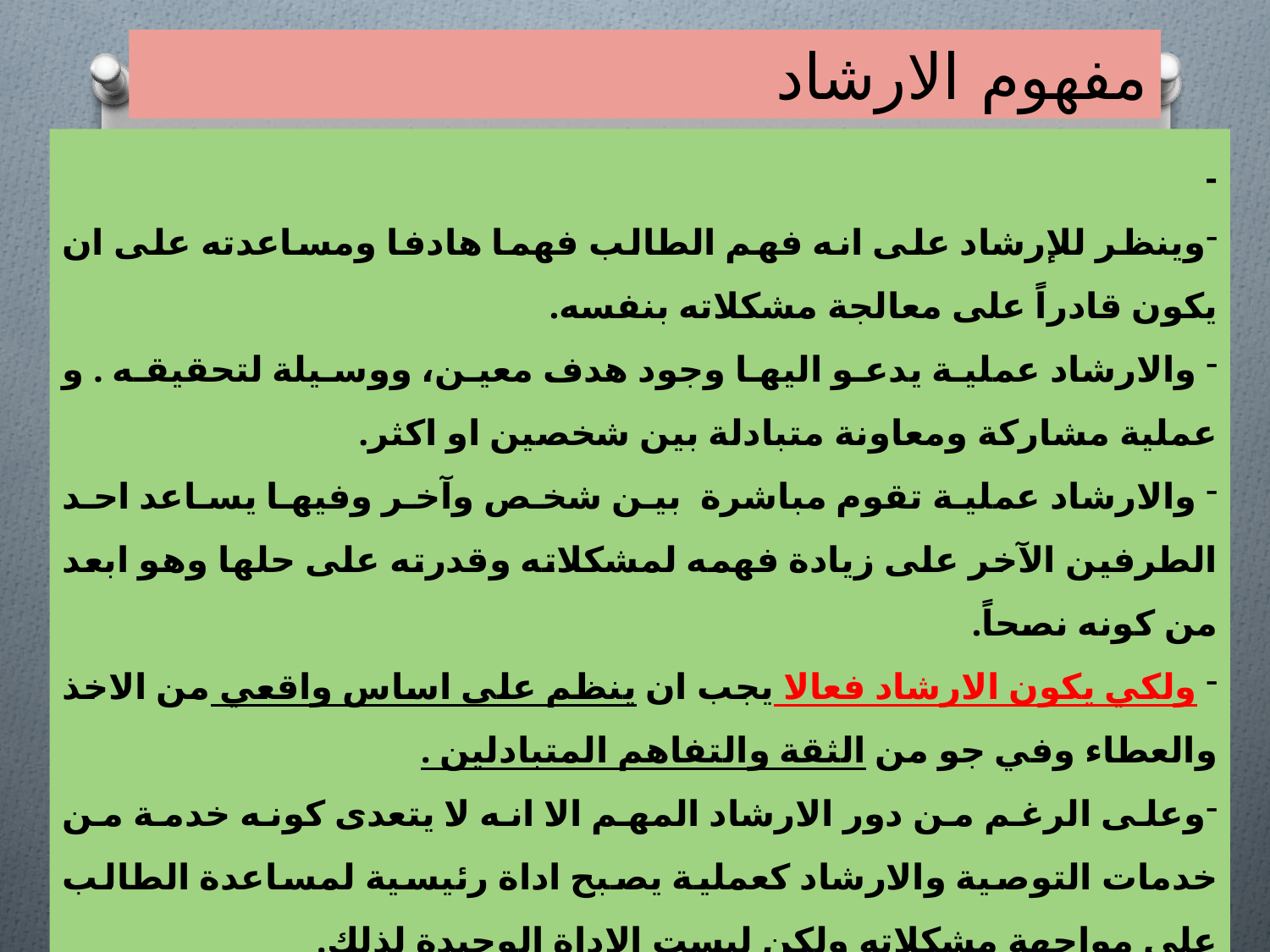

مفهوم الارشاد
-
وينظر للإرشاد على انه فهم الطالب فهما هادفا ومساعدته على ان يكون قادراً على معالجة مشكلاته بنفسه.
 والارشاد عملية يدعو اليها وجود هدف معين، ووسيلة لتحقيقه . و عملية مشاركة ومعاونة متبادلة بين شخصين او اكثر.
 والارشاد عملية تقوم مباشرة  بين شخص وآخر وفيها يساعد احد الطرفين الآخر على زيادة فهمه لمشكلاته وقدرته على حلها وهو ابعد من كونه نصحاً.
 ولكي يكون الارشاد فعالا يجب ان ينظم على اساس واقعي من الاخذ والعطاء وفي جو من الثقة والتفاهم المتبادلين .
وعلى الرغم من دور الارشاد المهم الا انه لا يتعدى كونه خدمة من خدمات التوصية والارشاد كعملية يصبح اداة رئيسية لمساعدة الطالب على مواجهة مشكلاته ولكن ليست الاداة الوحيدة لذلك.